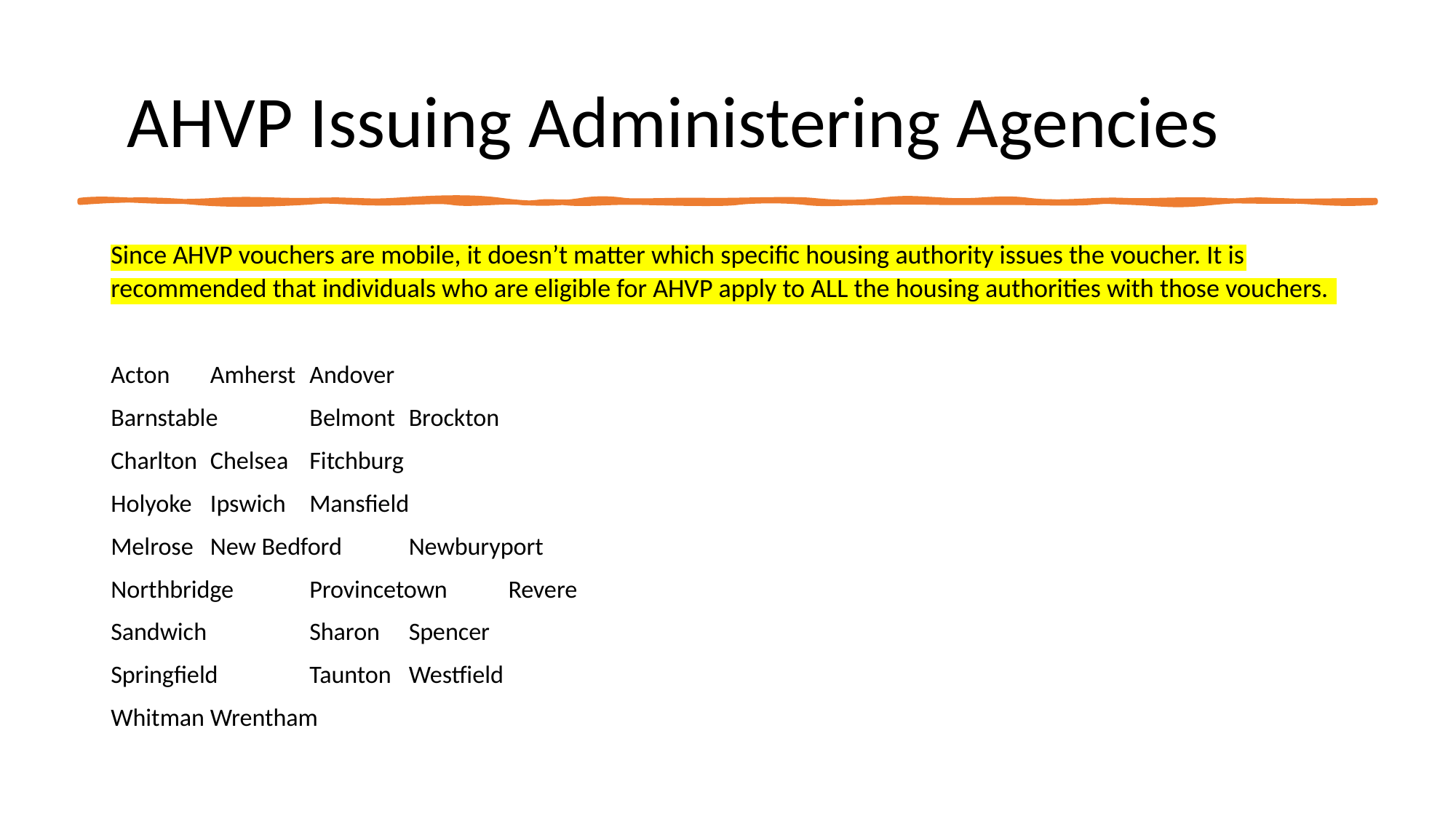

# AHVP Issuing Administering Agencies

Since AHVP vouchers are mobile, it doesn’t matter which specific housing authority issues the voucher. It is recommended that individuals who are eligible for AHVP apply to ALL the housing authorities with those vouchers.

Acton				Amherst			Andover
Barnstable 			Belmont 			Brockton
Charlton 				Chelsea			Fitchburg
Holyoke				Ipswich 			Mansfield
Melrose 				New Bedford		Newburyport
Northbridge			Provincetown 		Revere
Sandwich 				Sharon			Spencer
Springfield			Taunton 			Westfield
Whitman 				Wrentham